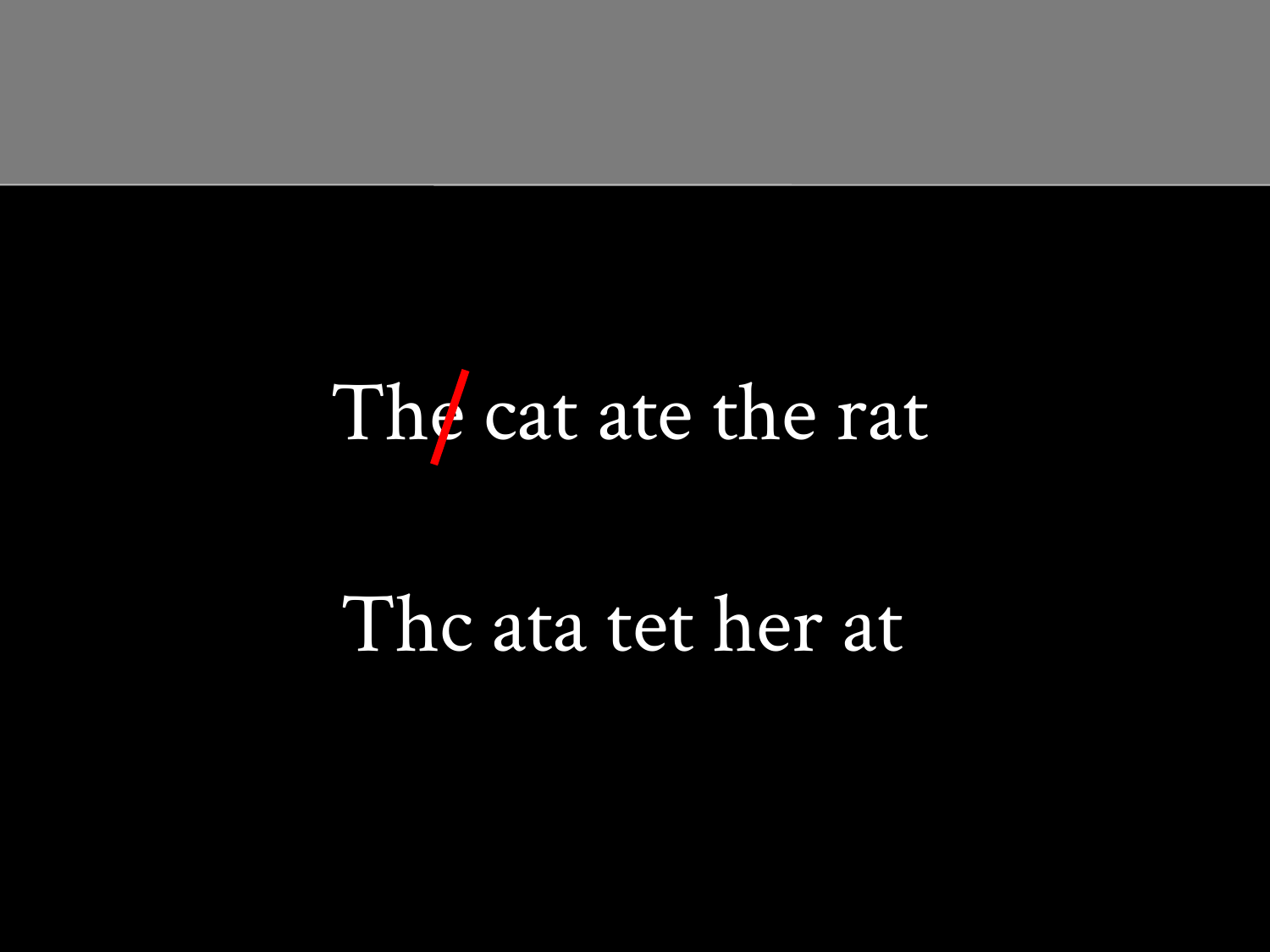

The cat ate the rat
Thc ata tet her at